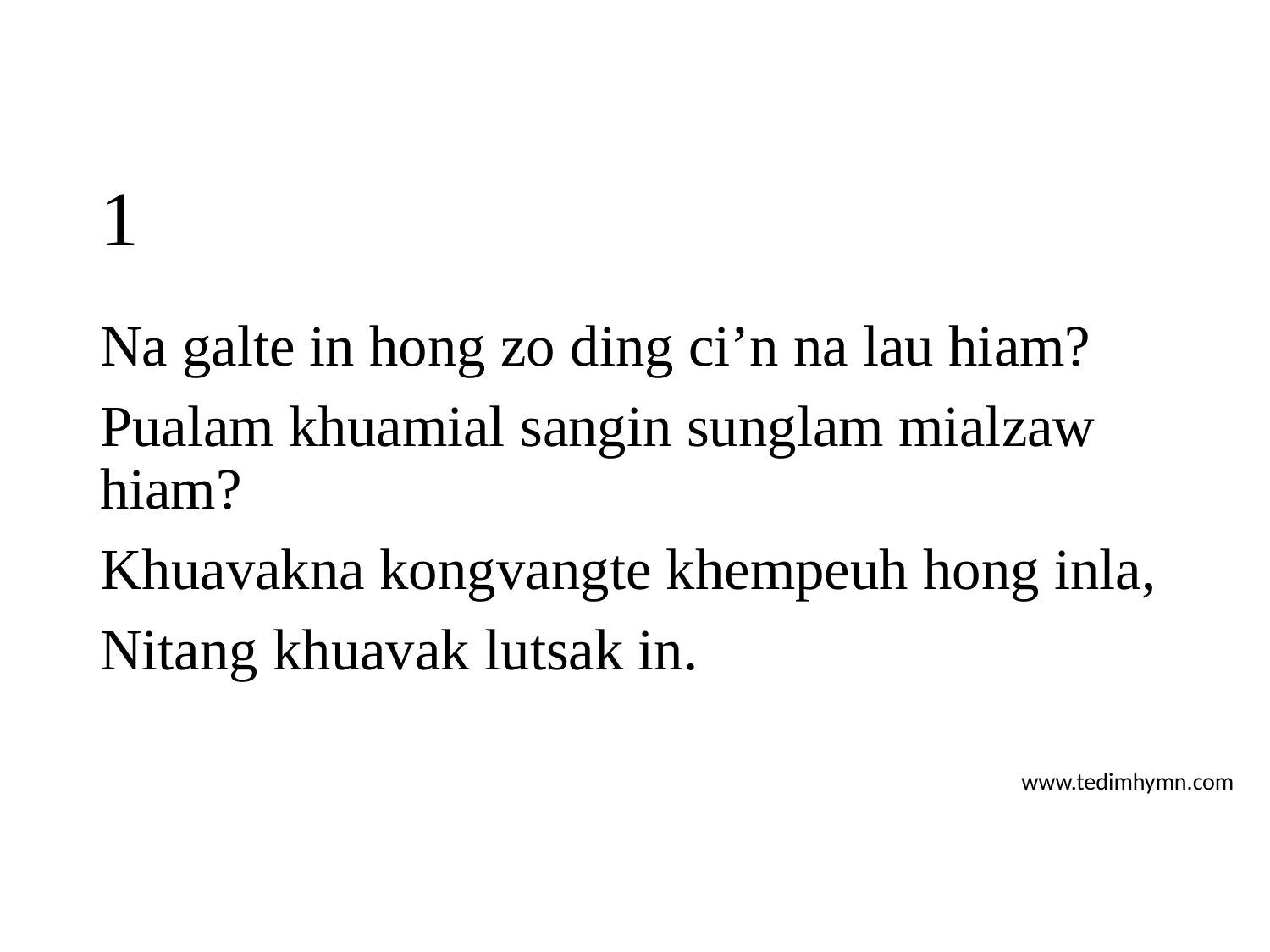

# 1
Na galte in hong zo ding ci’n na lau hiam?
Pualam khuamial sangin sunglam mialzaw hiam?
Khuavakna kongvangte khempeuh hong inla,
Nitang khuavak lutsak in.
www.tedimhymn.com